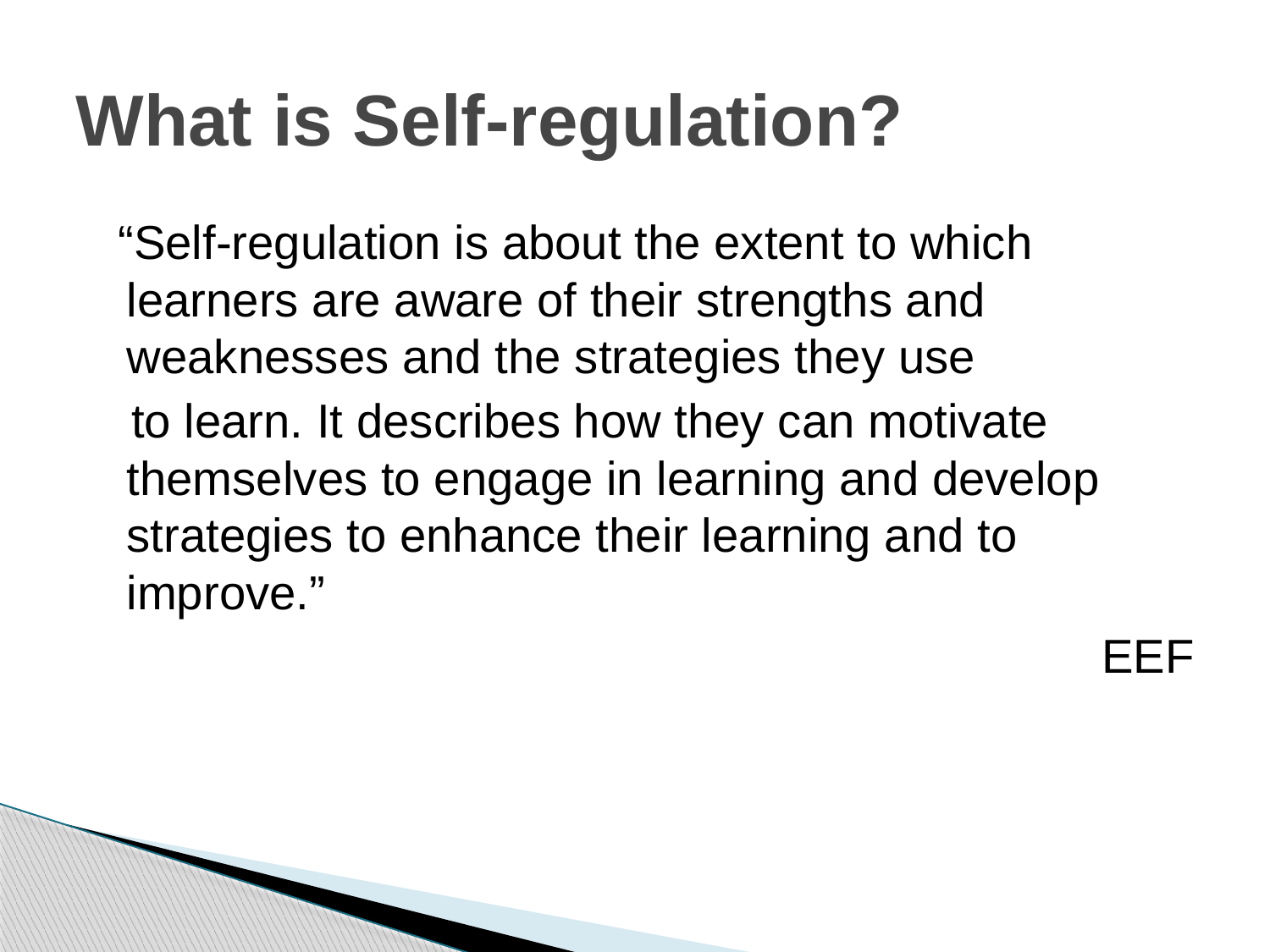

# What is Self-regulation?
  “Self-regulation is about the extent to which learners are aware of their strengths and weaknesses and the strategies they use
   to learn. It describes how they can motivate themselves to engage in learning and develop strategies to enhance their learning and to improve.”
EEF